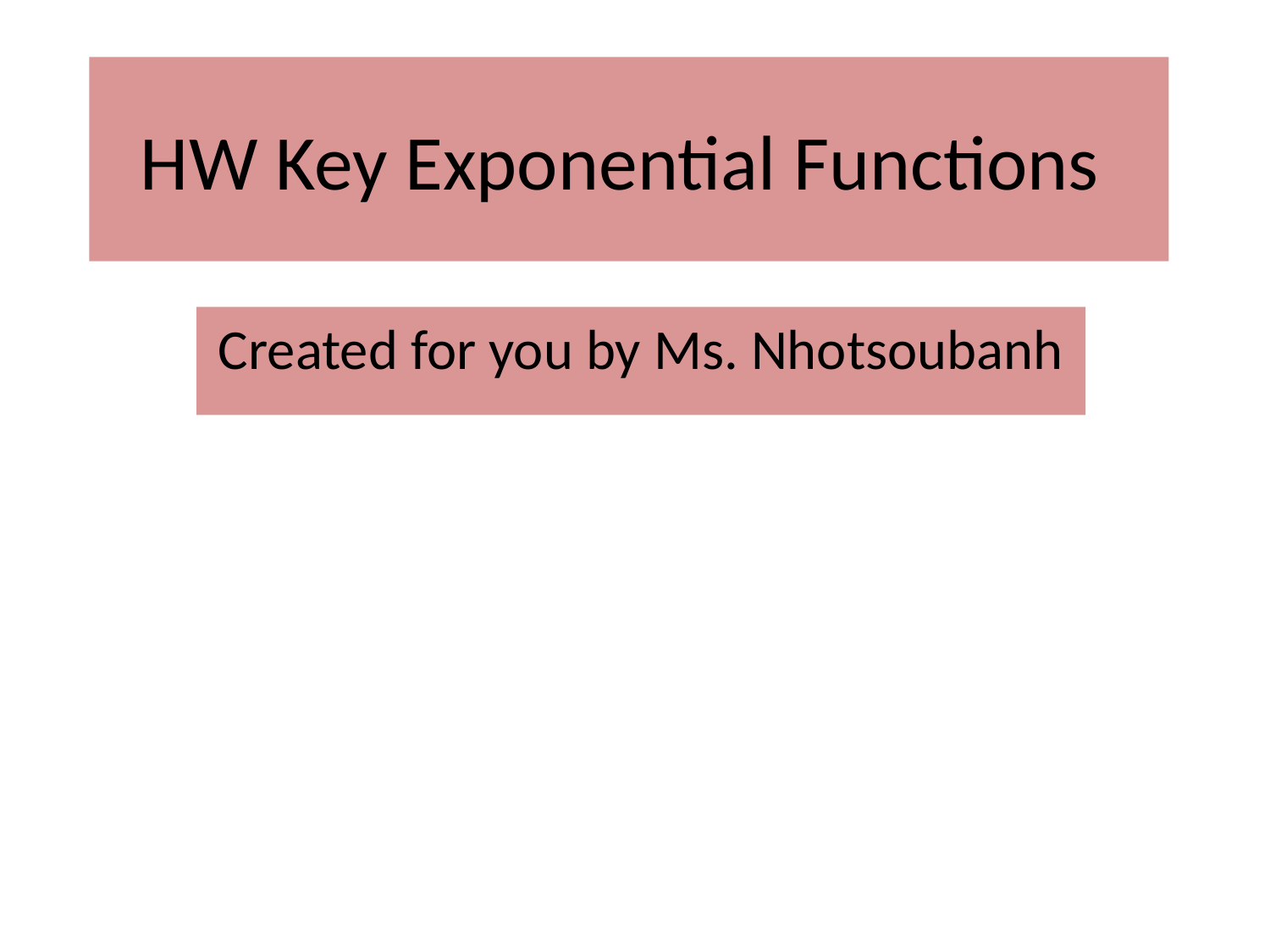

# HW Key Exponential Functions
Created for you by Ms. Nhotsoubanh